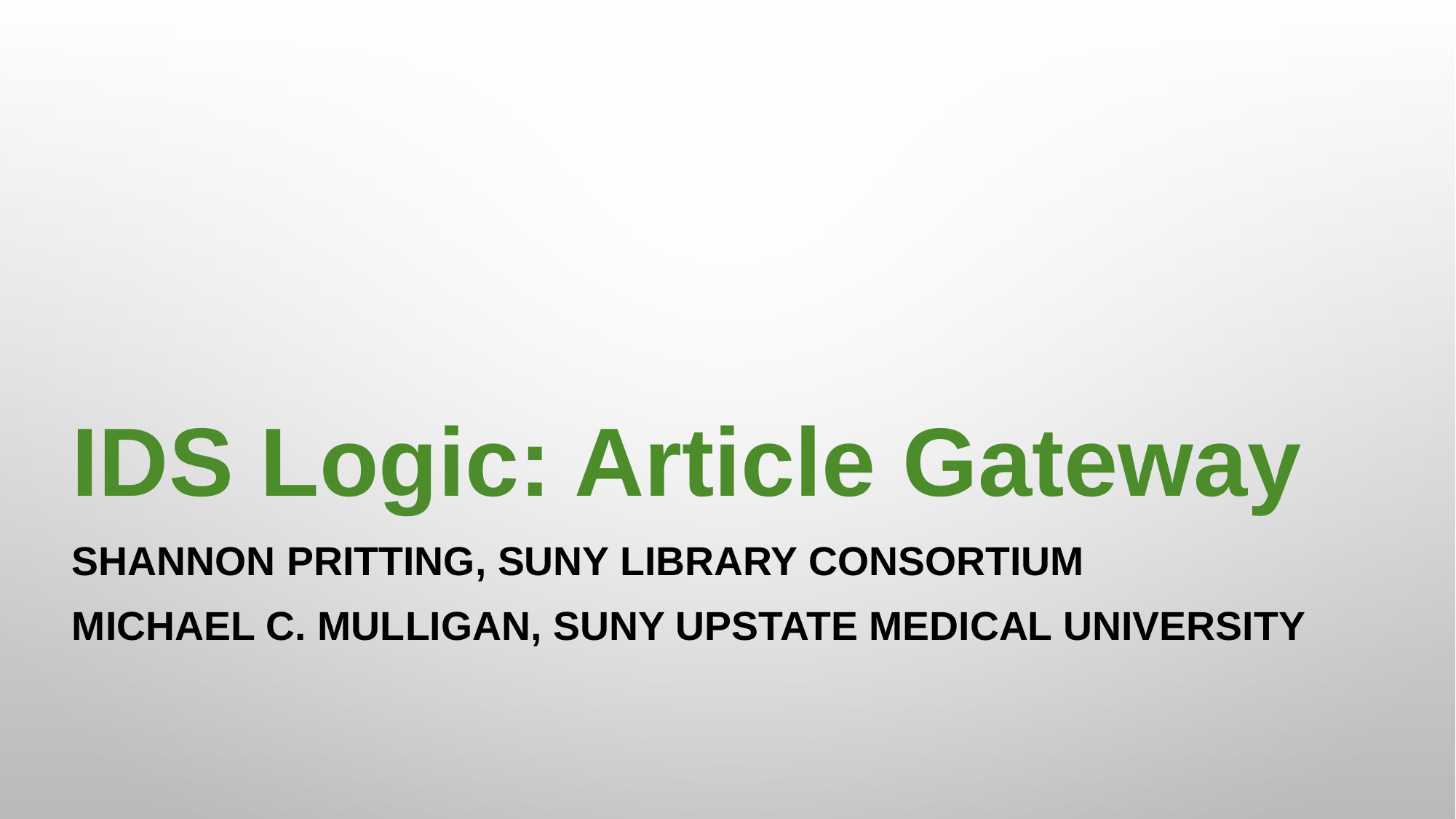

IDS Logic: Article Gateway

SHANNON PRITTING, SUNY LIBRARY CONSORTIUM
MICHAEL C. MULLIGAN, SUNY UPSTATE MEDICAL UNIVERSITY